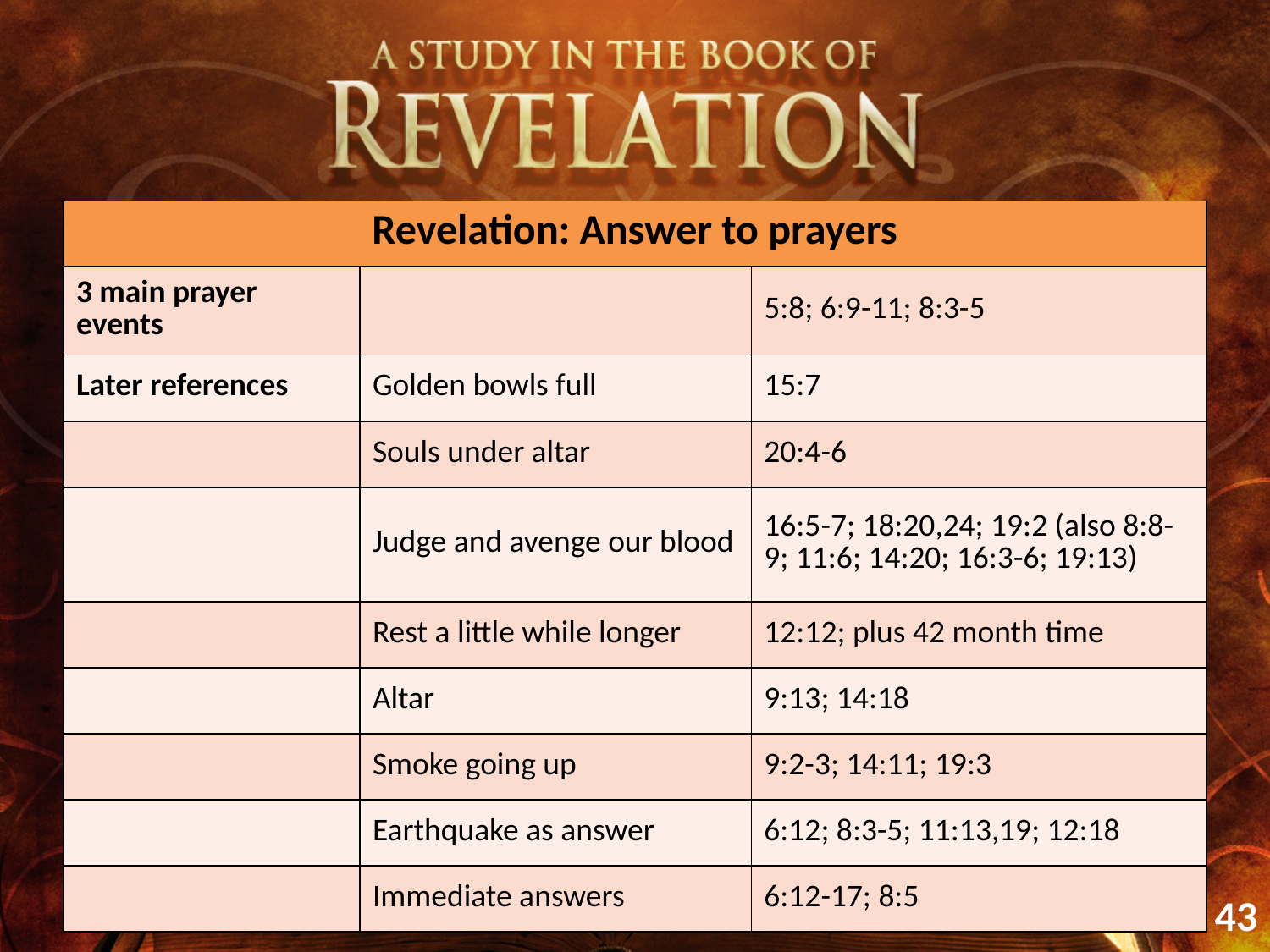

| Revelation: Answer to prayers |  |  |
| --- | --- | --- |
| 3 main prayer events |  | 5:8; 6:9-11; 8:3-5 |
| Later references | Golden bowls full | 15:7 |
|  | Souls under altar | 20:4-6 |
|  | Judge and avenge our blood | 16:5-7; 18:20,24; 19:2 (also 8:8-9; 11:6; 14:20; 16:3-6; 19:13) |
|  | Rest a little while longer | 12:12; plus 42 month time |
|  | Altar | 9:13; 14:18 |
|  | Smoke going up | 9:2-3; 14:11; 19:3 |
|  | Earthquake as answer | 6:12; 8:3-5; 11:13,19; 12:18 |
|  | Immediate answers | 6:12-17; 8:5 |
43